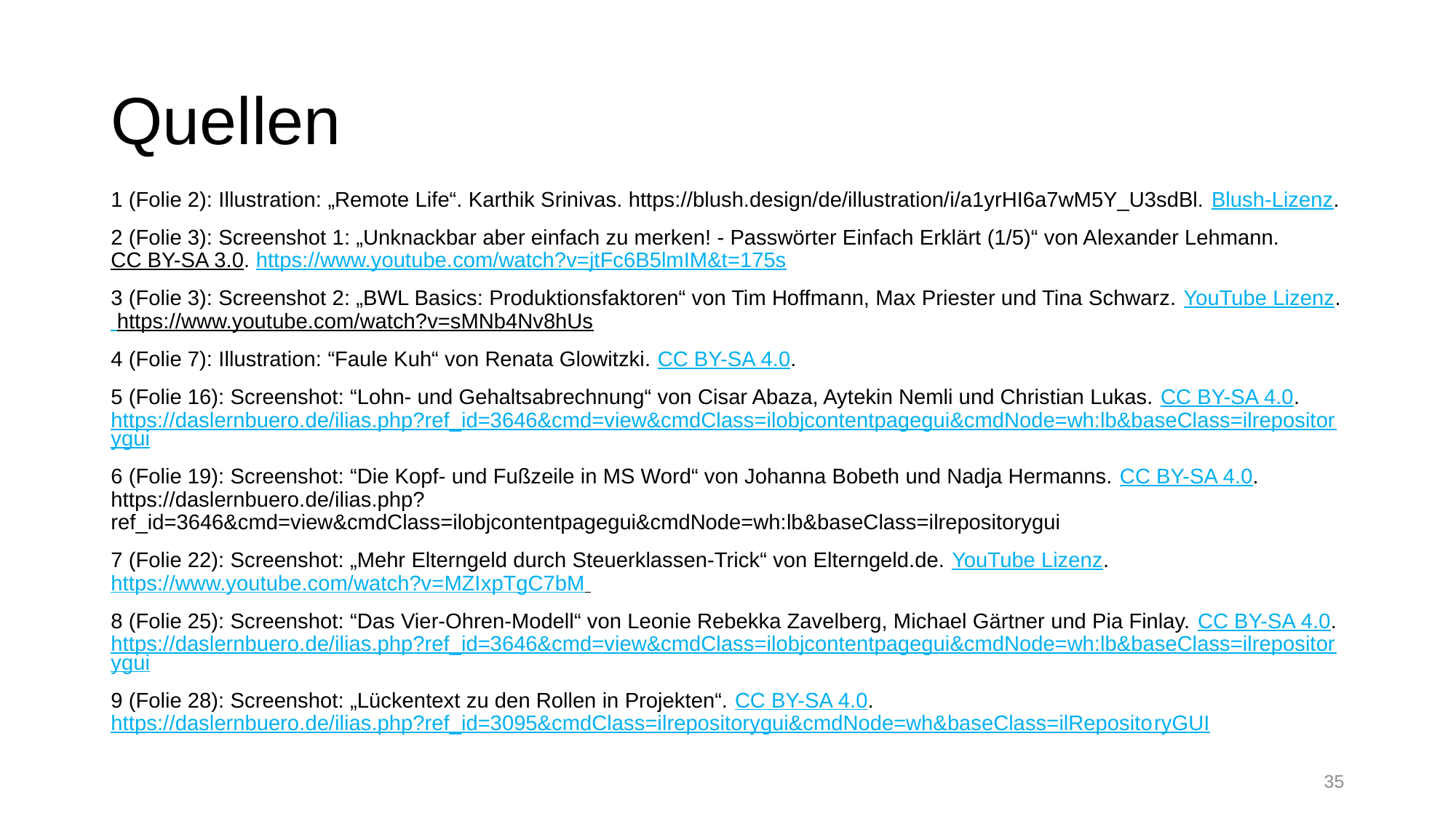

# Quellen
1 (Folie 2): Illustration: „Remote Life“. Karthik Srinivas. https://blush.design/de/illustration/i/a1yrHI6a7wM5Y_U3sdBl. Blush-Lizenz.
2 (Folie 3): Screenshot 1: „Unknackbar aber einfach zu merken! - Passwörter Einfach Erklärt (1/5)“ von Alexander Lehmann. CC BY-SA 3.0. https://www.youtube.com/watch?v=jtFc6B5lmIM&t=175s
3 (Folie 3): Screenshot 2: „BWL Basics: Produktionsfaktoren“ von Tim Hoffmann, Max Priester und Tina Schwarz. YouTube Lizenz. https://www.youtube.com/watch?v=sMNb4Nv8hUs
4 (Folie 7): Illustration: “Faule Kuh“ von Renata Glowitzki. CC BY-SA 4.0.
5 (Folie 16): Screenshot: “Lohn- und Gehaltsabrechnung“ von Cisar Abaza, Aytekin Nemli und Christian Lukas. CC BY-SA 4.0. https://daslernbuero.de/ilias.php?ref_id=3646&cmd=view&cmdClass=ilobjcontentpagegui&cmdNode=wh:lb&baseClass=ilrepositorygui
6 (Folie 19): Screenshot: “Die Kopf- und Fußzeile in MS Word“ von Johanna Bobeth und Nadja Hermanns. CC BY-SA 4.0. https://daslernbuero.de/ilias.php?ref_id=3646&cmd=view&cmdClass=ilobjcontentpagegui&cmdNode=wh:lb&baseClass=ilrepositorygui
7 (Folie 22): Screenshot: „Mehr Elterngeld durch Steuerklassen-Trick“ von Elterngeld.de. YouTube Lizenz. https://www.youtube.com/watch?v=MZIxpTgC7bM
8 (Folie 25): Screenshot: “Das Vier-Ohren-Modell“ von Leonie Rebekka Zavelberg, Michael Gärtner und Pia Finlay. CC BY-SA 4.0. https://daslernbuero.de/ilias.php?ref_id=3646&cmd=view&cmdClass=ilobjcontentpagegui&cmdNode=wh:lb&baseClass=ilrepositorygui
9 (Folie 28): Screenshot: „Lückentext zu den Rollen in Projekten“. CC BY-SA 4.0. https://daslernbuero.de/ilias.php?ref_id=3095&cmdClass=ilrepositorygui&cmdNode=wh&baseClass=ilRepositoryGUI

35